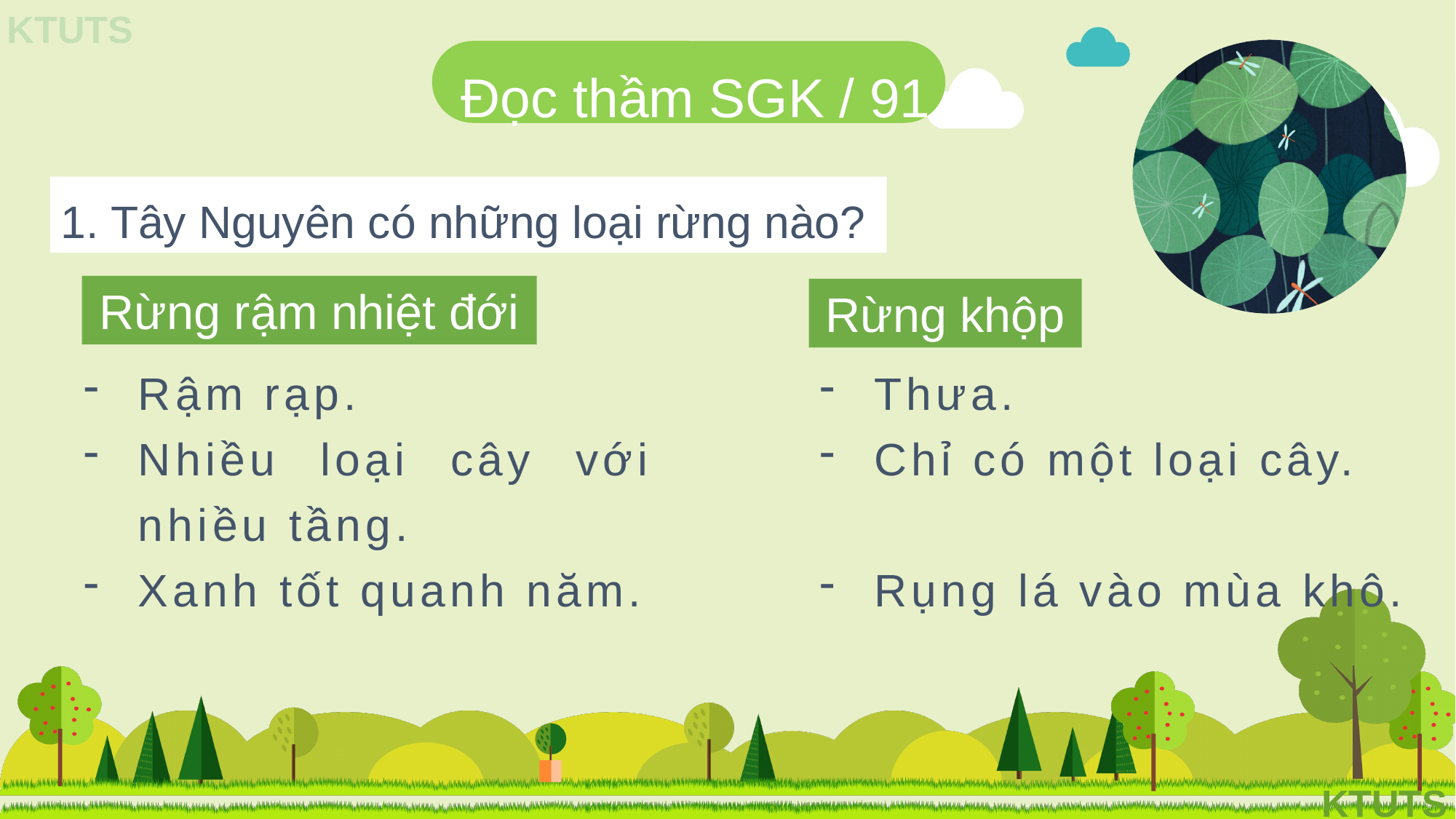

Đọc thầm SGK / 91

1. Tây Nguyên có những loại rừng nào?
Rừng rậm nhiệt đới
Rừng khộp
Thưa.
Chỉ có một loại cây.

Rụng lá vào mùa khô.
Rậm rạp.
Nhiều loại cây với nhiều tầng.
Xanh tốt quanh năm.